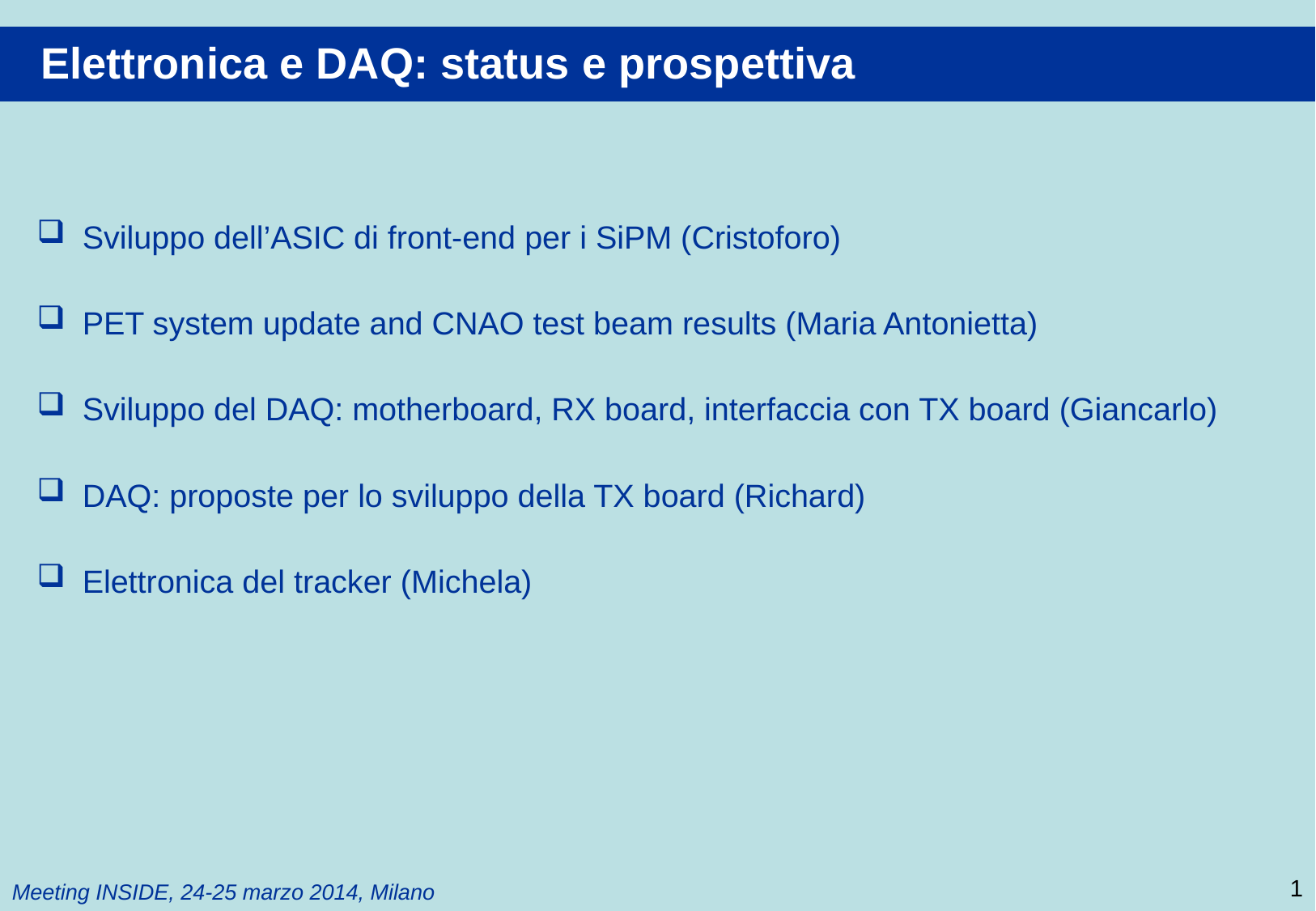

Elettronica e DAQ: status e prospettiva
Sviluppo dell’ASIC di front-end per i SiPM (Cristoforo)
PET system update and CNAO test beam results (Maria Antonietta)
Sviluppo del DAQ: motherboard, RX board, interfaccia con TX board (Giancarlo)
DAQ: proposte per lo sviluppo della TX board (Richard)
Elettronica del tracker (Michela)
1
Meeting INSIDE, 24-25 marzo 2014, Milano